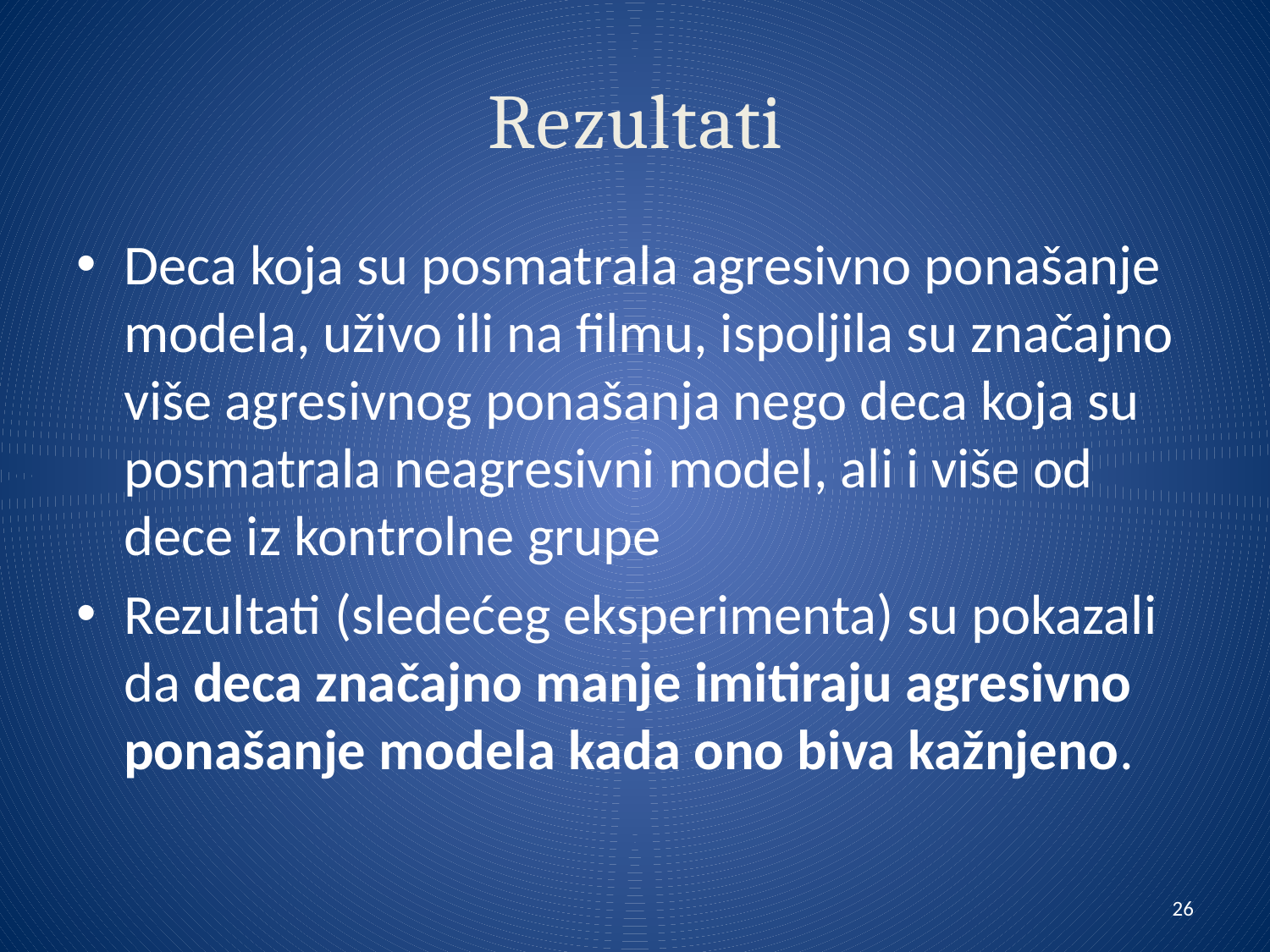

# Rezultati
Deca koja su posmatrala agresivno ponašanje modela, uživo ili na filmu, ispoljila su značajno više agresivnog ponašanja nego deca koja su posmatrala neagresivni model, ali i više od dece iz kontrolne grupe
Rezultati (sledećeg eksperimenta) su pokazali da deca značajno manje imitiraju agresivno ponašanje modela kada ono biva kažnjeno.
26